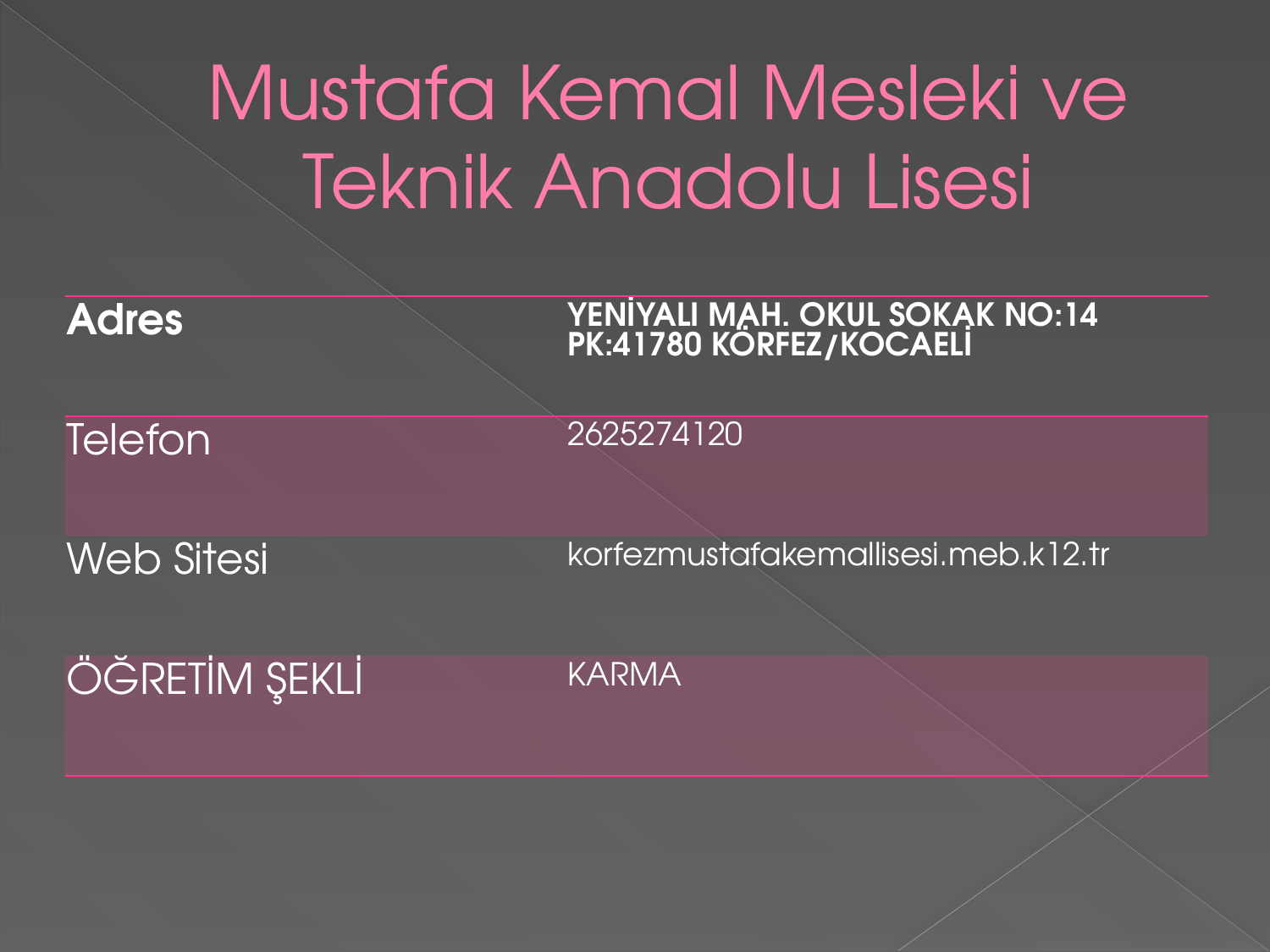

# Mustafa Kemal Mesleki ve Teknik Anadolu Lisesi
| Adres | YENİYALI MAH. OKUL SOKAK NO:14 PK:41780 KÖRFEZ/KOCAELİ |
| --- | --- |
| Telefon | 2625274120 |
| Web Sitesi | korfezmustafakemallisesi.meb.k12.tr |
| ÖĞRETİM ŞEKLİ | KARMA |